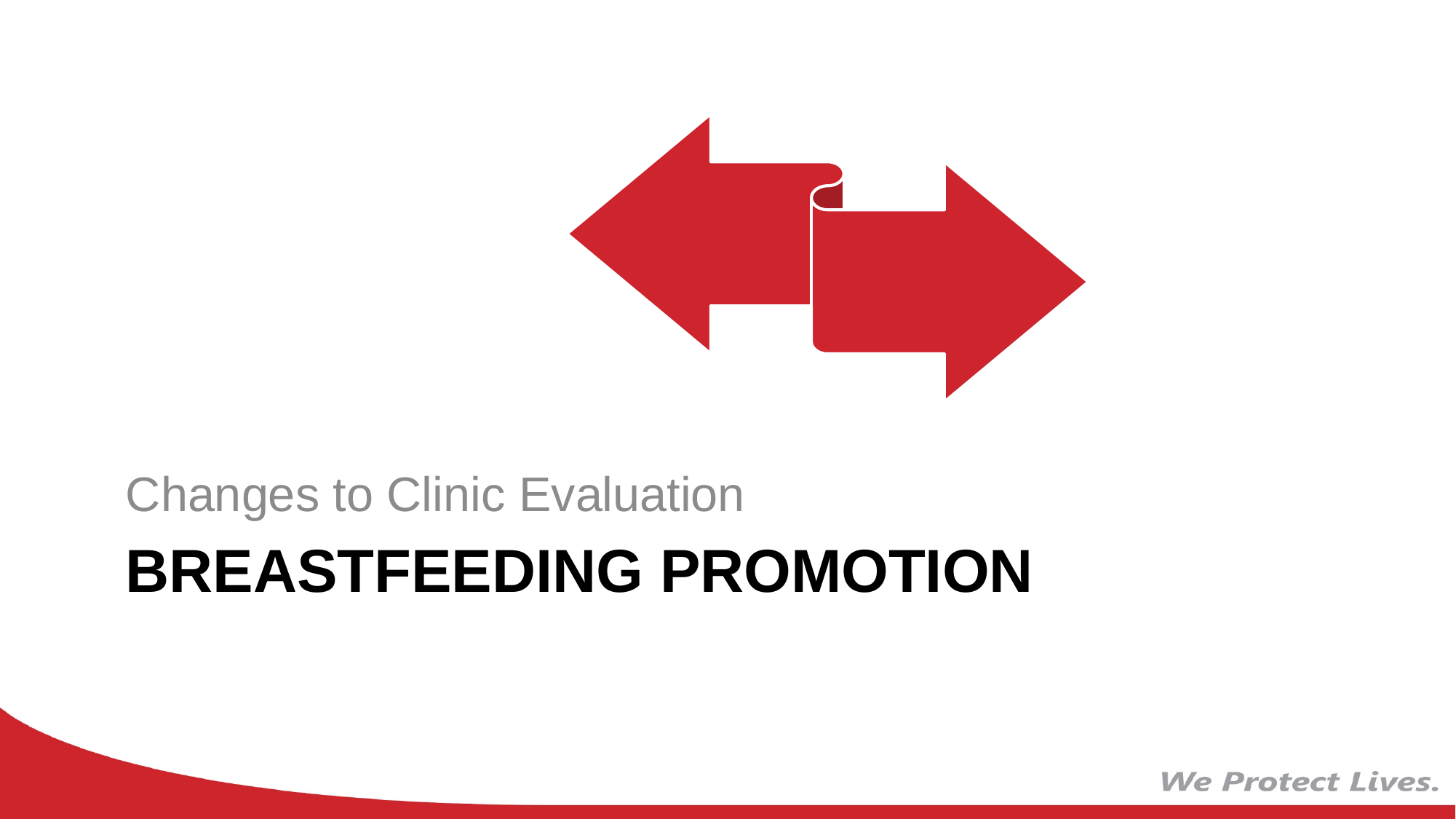

Changes to Clinic Evaluation
# Breastfeeding Promotion